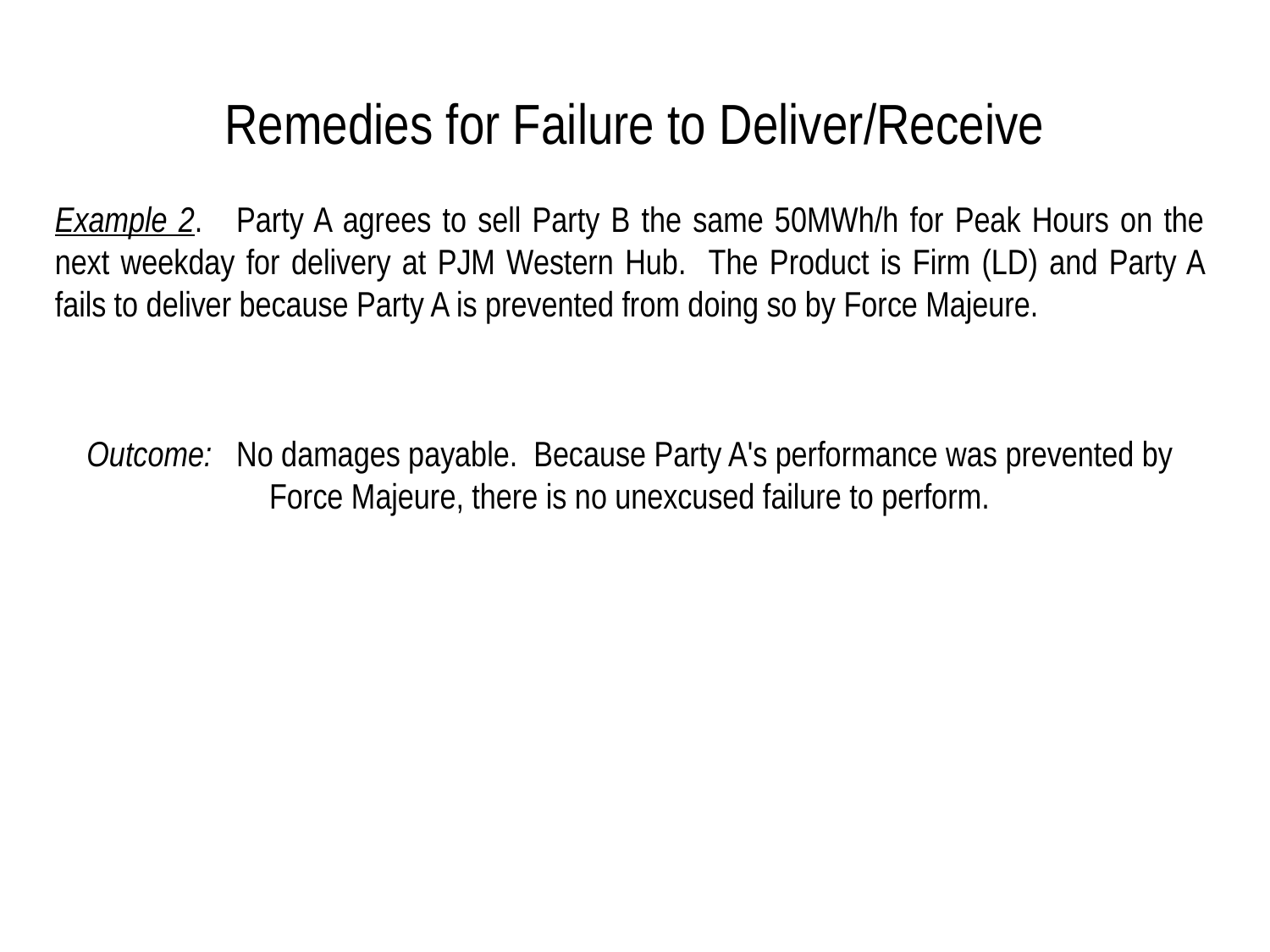

# Remedies for Failure to Deliver/Receive
Example 2.   Party A agrees to sell Party B the same 50MWh/h for Peak Hours on the next weekday for delivery at PJM Western Hub.  The Product is Firm (LD) and Party A fails to deliver because Party A is prevented from doing so by Force Majeure.

Outcome:   No damages payable.  Because Party A's performance was prevented by Force Majeure, there is no unexcused failure to perform.